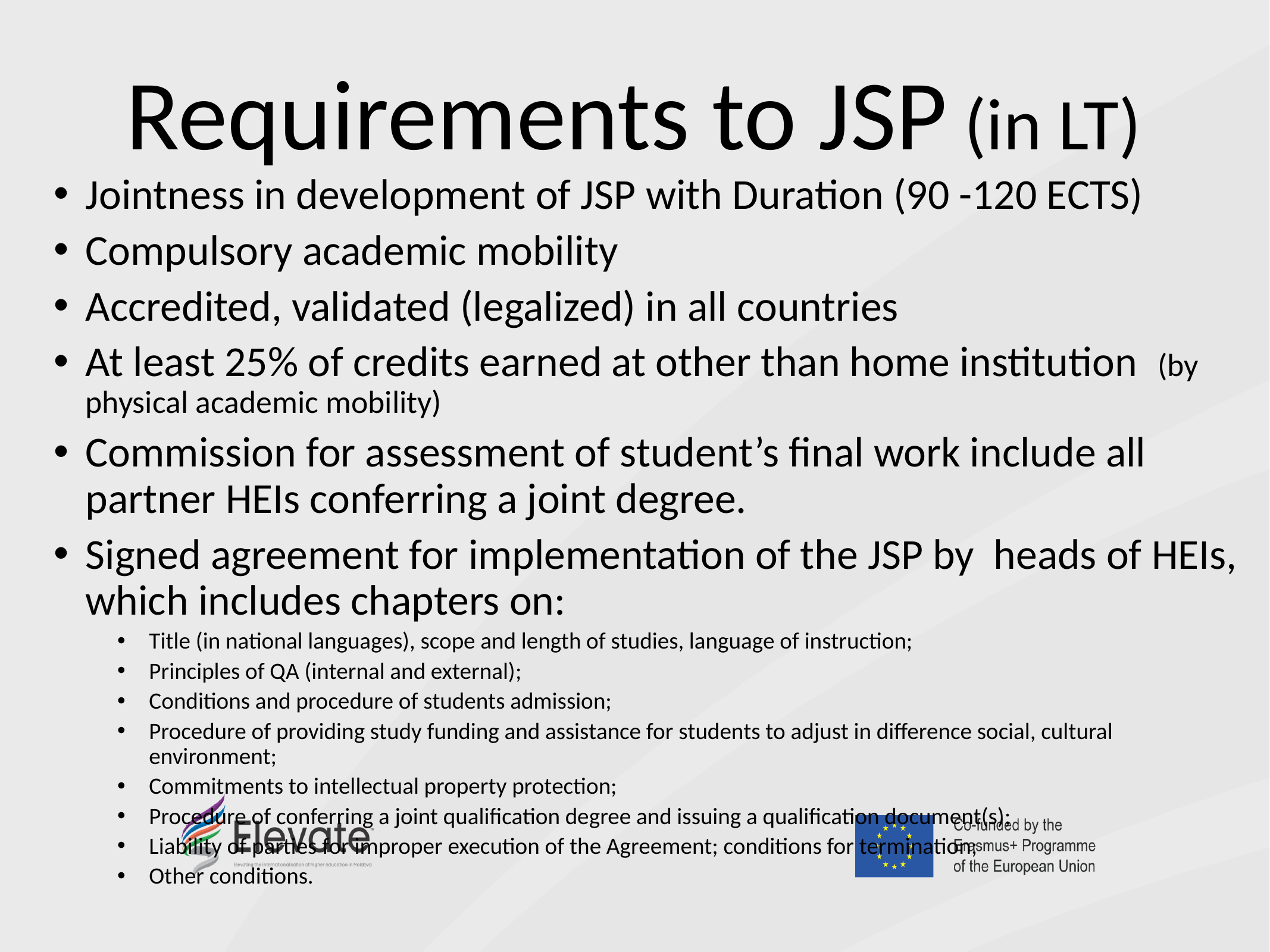

# Requirements to JSP (in LT)
Jointness in development of JSP with Duration (90 -120 ECTS)
Compulsory academic mobility
Accredited, validated (legalized) in all countries
At least 25% of credits earned at other than home institution  (by physical academic mobility)
Commission for assessment of student’s final work include all partner HEIs conferring a joint degree.
Signed agreement for implementation of the JSP by  heads of HEIs, which includes chapters on:
Title (in national languages), scope and length of studies, language of instruction;
Principles of QA (internal and external);
Conditions and procedure of students admission;
Procedure of providing study funding and assistance for students to adjust in difference social, cultural environment;
Commitments to intellectual property protection;
Procedure of conferring a joint qualification degree and issuing a qualification document(s);
Liability of parties for improper execution of the Agreement; conditions for termination;
Other conditions.